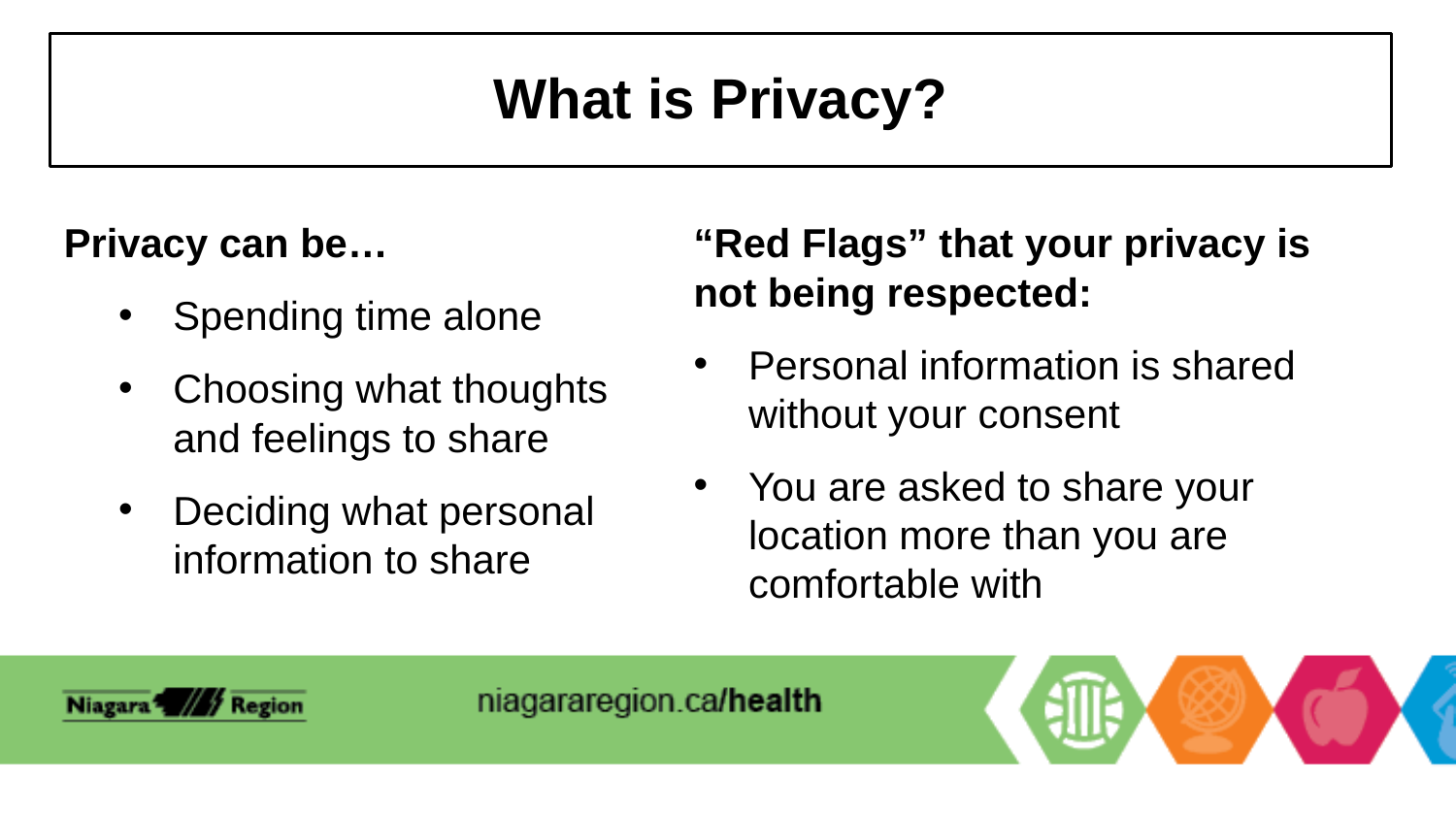

# What is Privacy?
Privacy can be…
Spending time alone
Choosing what thoughts and feelings to share
Deciding what personal information to share
“Red Flags” that your privacy is not being respected:
Personal information is shared without your consent
You are asked to share your location more than you are comfortable with